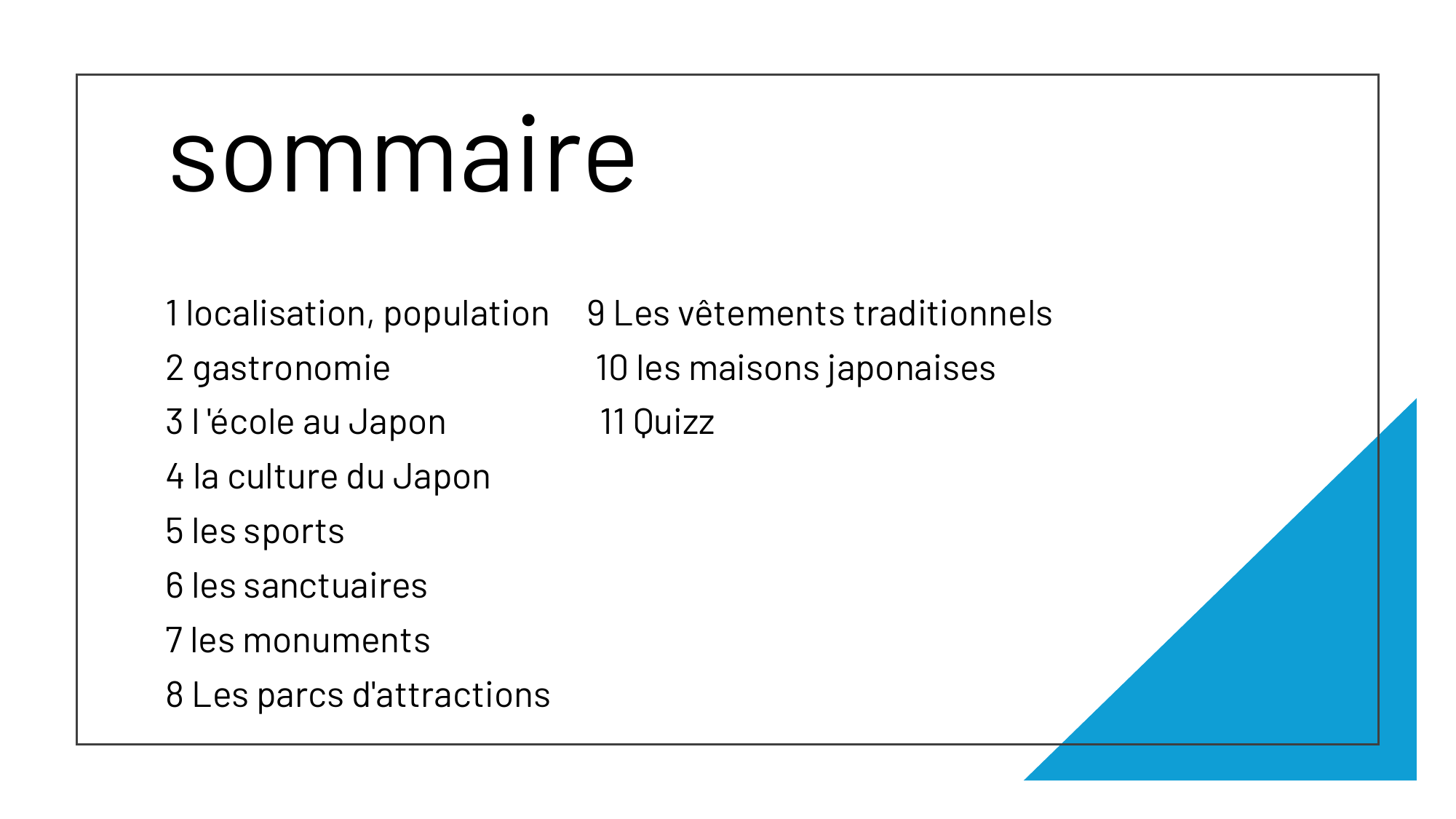

# sommaire

1 localisation, population     9 Les vêtements traditionnels
2 gastronomie                            10 les maisons japonaises
3 l 'école au Japon                     11 Quizz
4 la culture du Japon
5 les sports
6 les sanctuaires
7 les monuments
8 Les parcs d'attractions